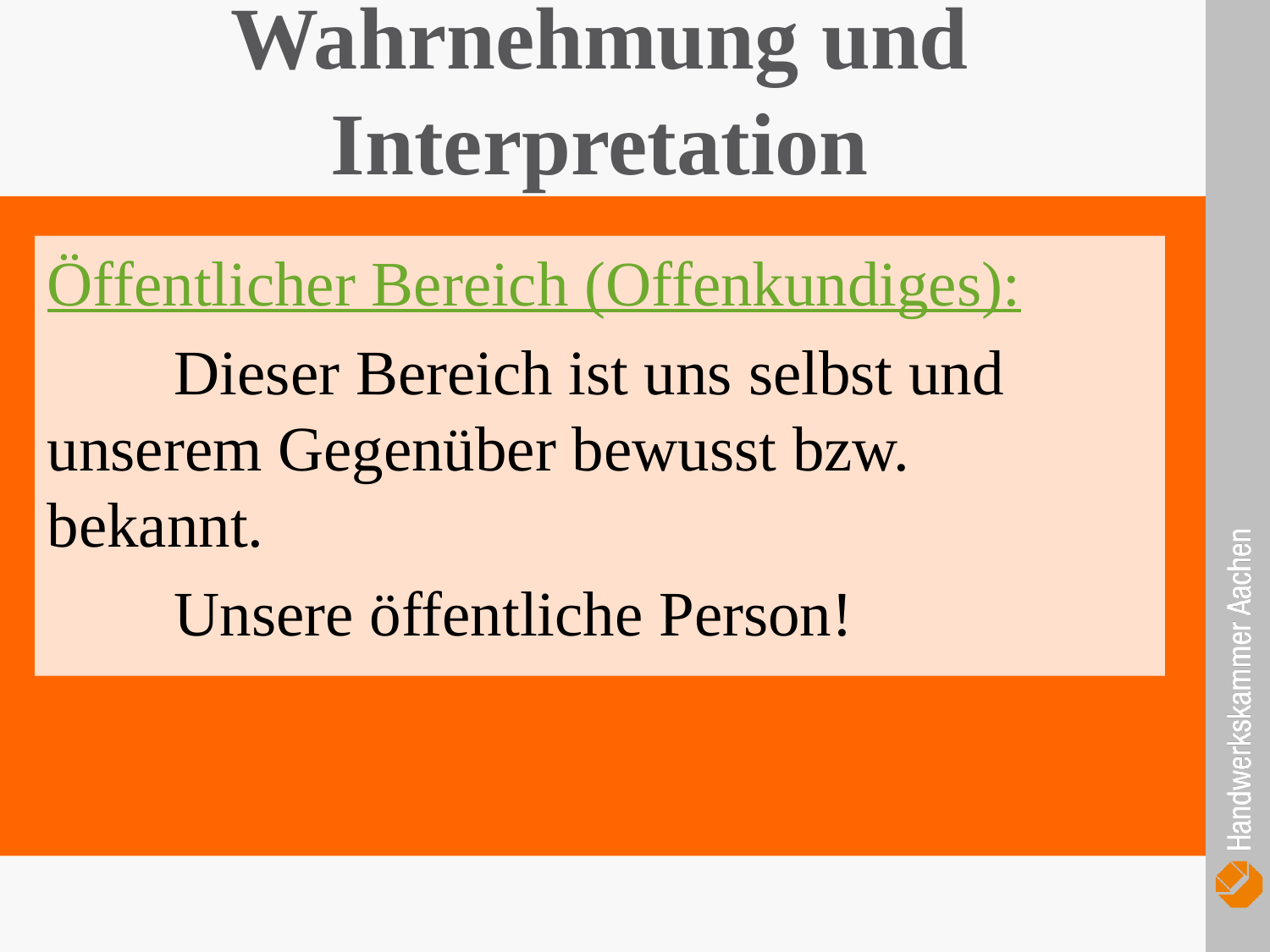

Wahrnehmung und Interpretation
Öffentlicher Bereich (Offenkundiges):
	Dieser Bereich ist uns selbst und 	unserem Gegenüber bewusst bzw. 	bekannt.
	Unsere öffentliche Person!